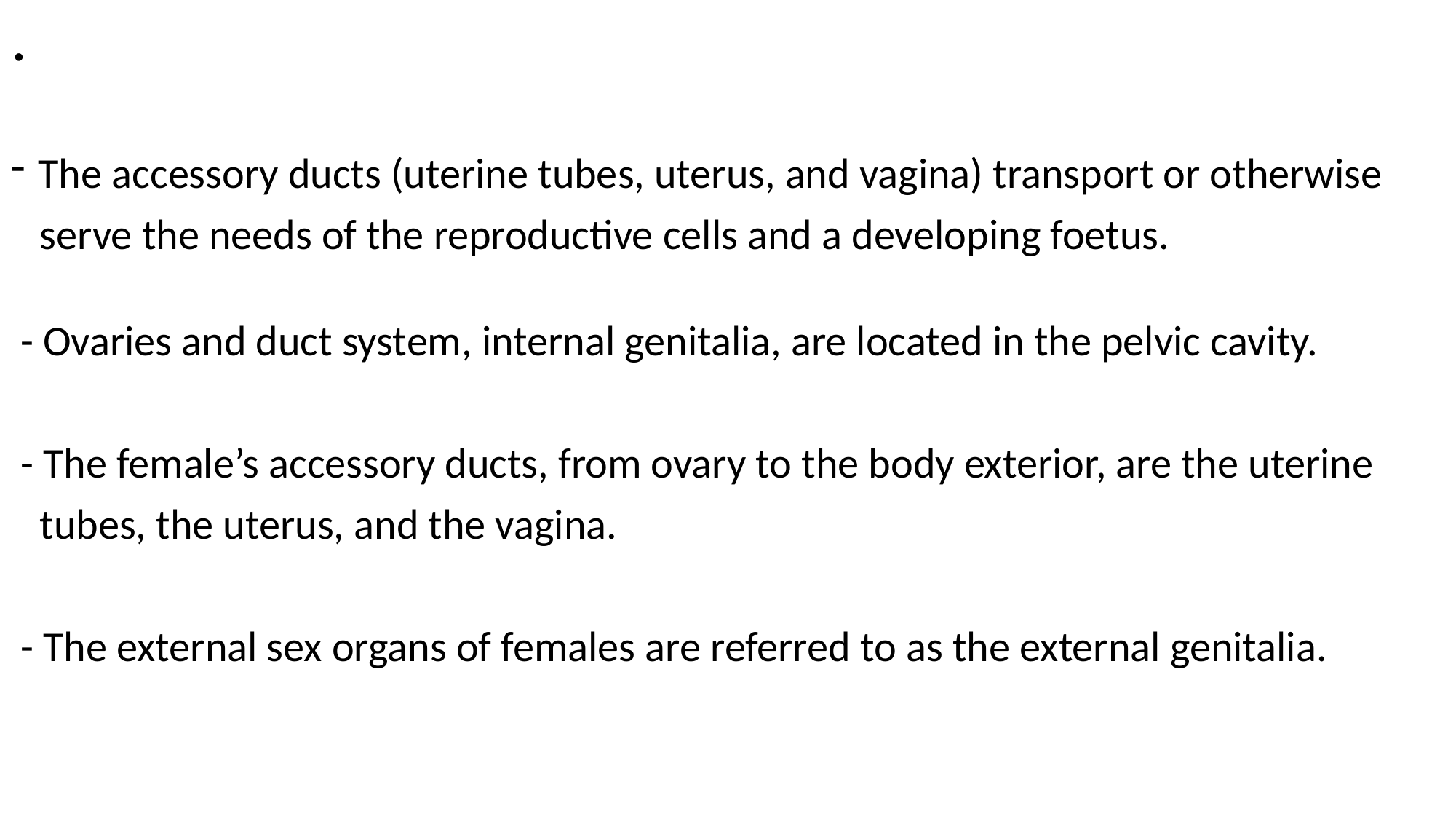

# .

The accessory ducts (uterine tubes, uterus, and vagina) transport or otherwise
   serve the needs of the reproductive cells and a developing foetus.
 - Ovaries and duct system, internal genitalia, are located in the pelvic cavity.

 - The female’s accessory ducts, from ovary to the body exterior, are the uterine
   tubes, the uterus, and the vagina.

 - The external sex organs of females are referred to as the external genitalia.